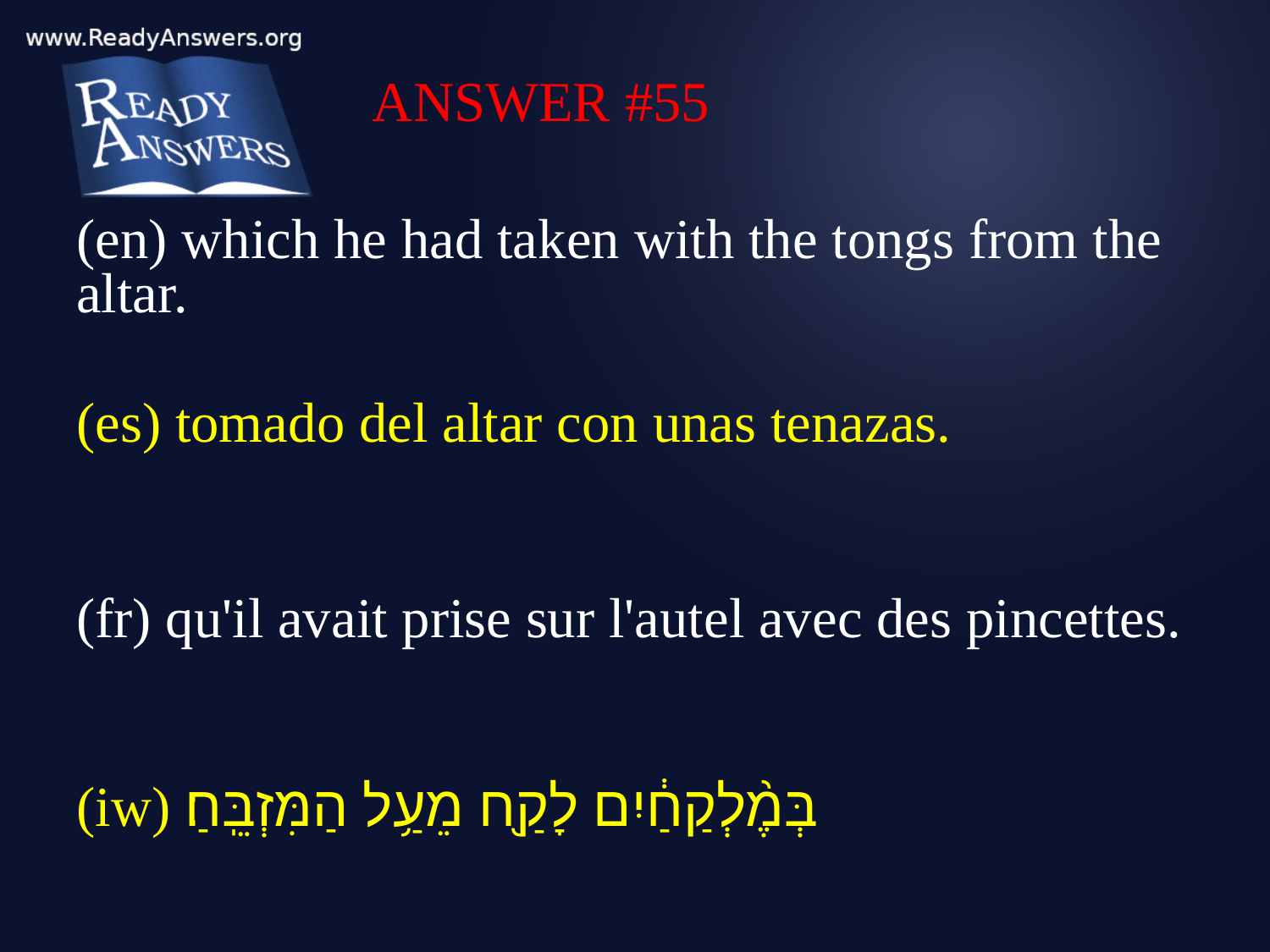

ANSWER #55
(en) which he had taken with the tongs from the altar.
(es) tomado del altar con unas tenazas.
(fr) qu'il avait prise sur l'autel avec des pincettes.
(iw) בְּמֶ֨לְקַחַ֔יִם לָקַ֖ח מֵעַ֥ל הַמִּזְבֵּֽחַ׃